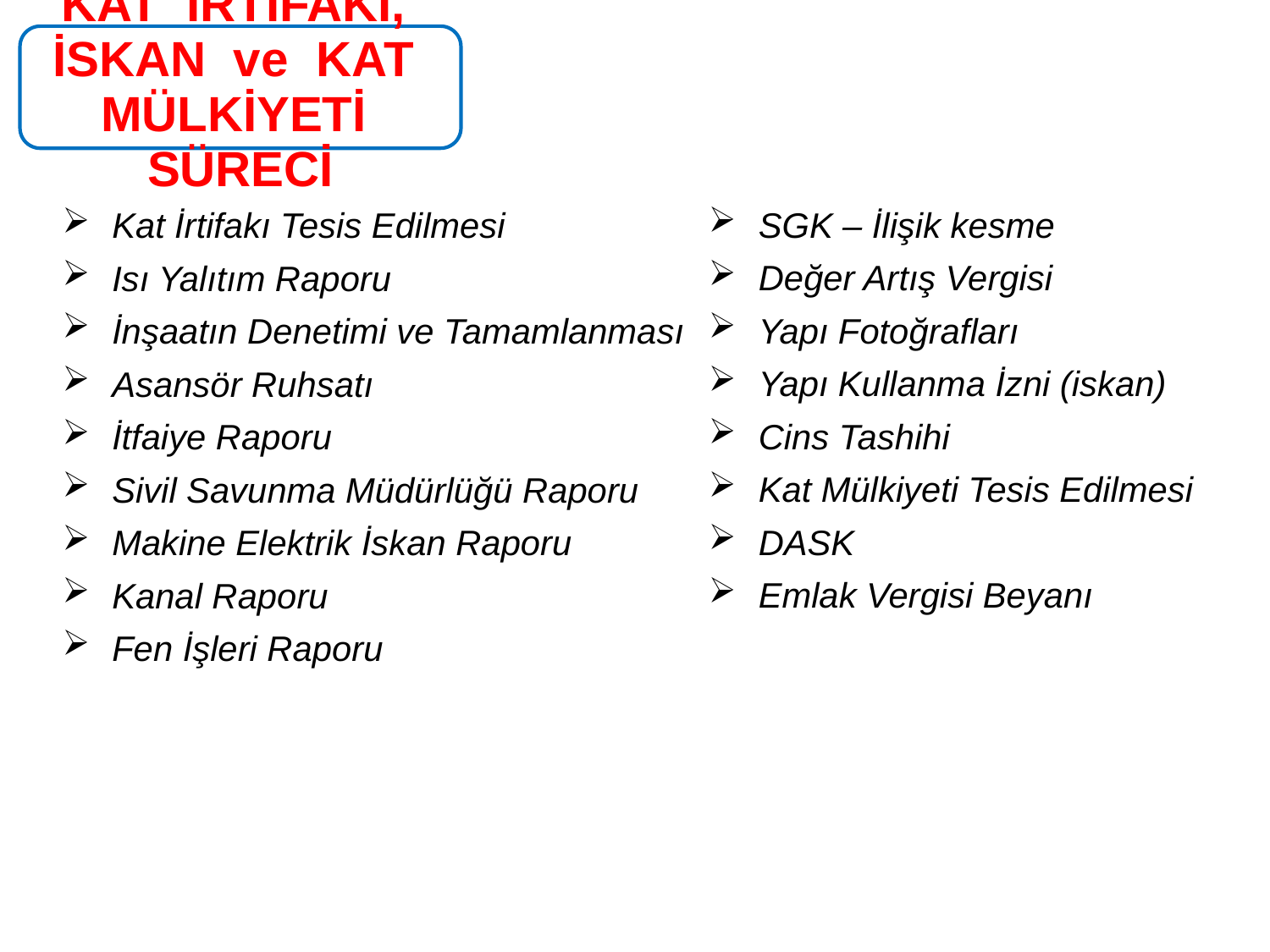

KAT  İRTİFAKI,  İSKAN  ve  KAT  MÜLKİYETİ  SÜRECİ
SGK – İlişik kesme
Değer Artış Vergisi
Yapı Fotoğrafları
Yapı Kullanma İzni (iskan)
Cins Tashihi
Kat Mülkiyeti Tesis Edilmesi
DASK
Emlak Vergisi Beyanı
Kat İrtifakı Tesis Edilmesi
Isı Yalıtım Raporu
İnşaatın Denetimi ve Tamamlanması
Asansör Ruhsatı
İtfaiye Raporu
Sivil Savunma Müdürlüğü Raporu
Makine Elektrik İskan Raporu
Kanal Raporu
Fen İşleri Raporu